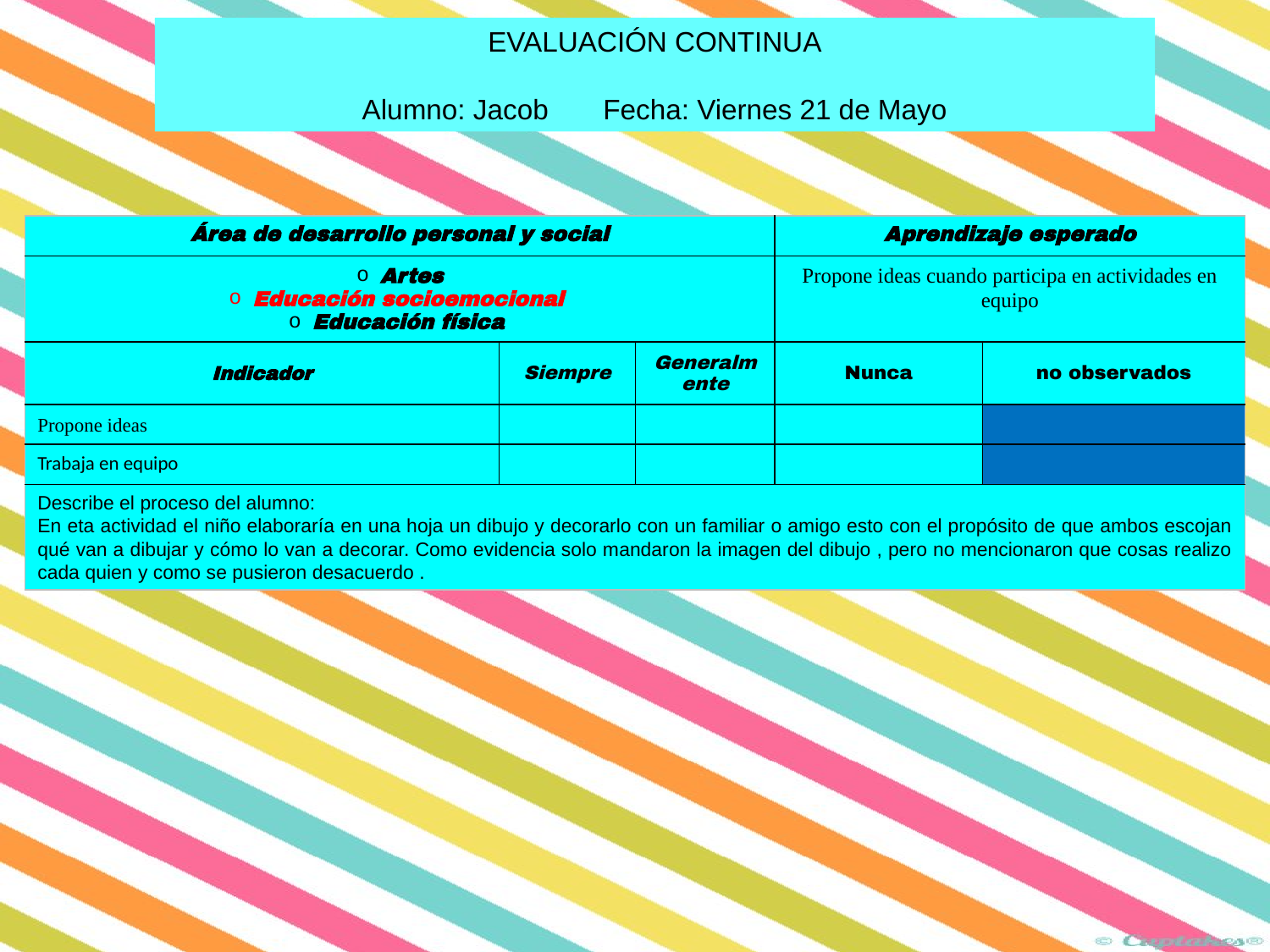

EVALUACIÓN CONTINUA

Alumno: Jacob       Fecha: Viernes 21 de Mayo
| Área de desarrollo personal y social |  |  | Aprendizaje esperado |  |
| --- | --- | --- | --- | --- |
| Artes Educación socioemocional Educación física |  |  | Propone ideas cuando participa en actividades en equipo |  |
| Indicador | Siempre | Generalmente | Nunca | no observados |
| Propone ideas |  |  |  |  |
| Trabaja en equipo |  |  |  |  |
| Describe el proceso del alumno: En eta actividad el niño elaboraría en una hoja un dibujo y decorarlo con un familiar o amigo esto con el propósito de que ambos escojan qué van a dibujar y cómo lo van a decorar. Como evidencia solo mandaron la imagen del dibujo , pero no mencionaron que cosas realizo cada quien y como se pusieron desacuerdo . |  |  |  |  |